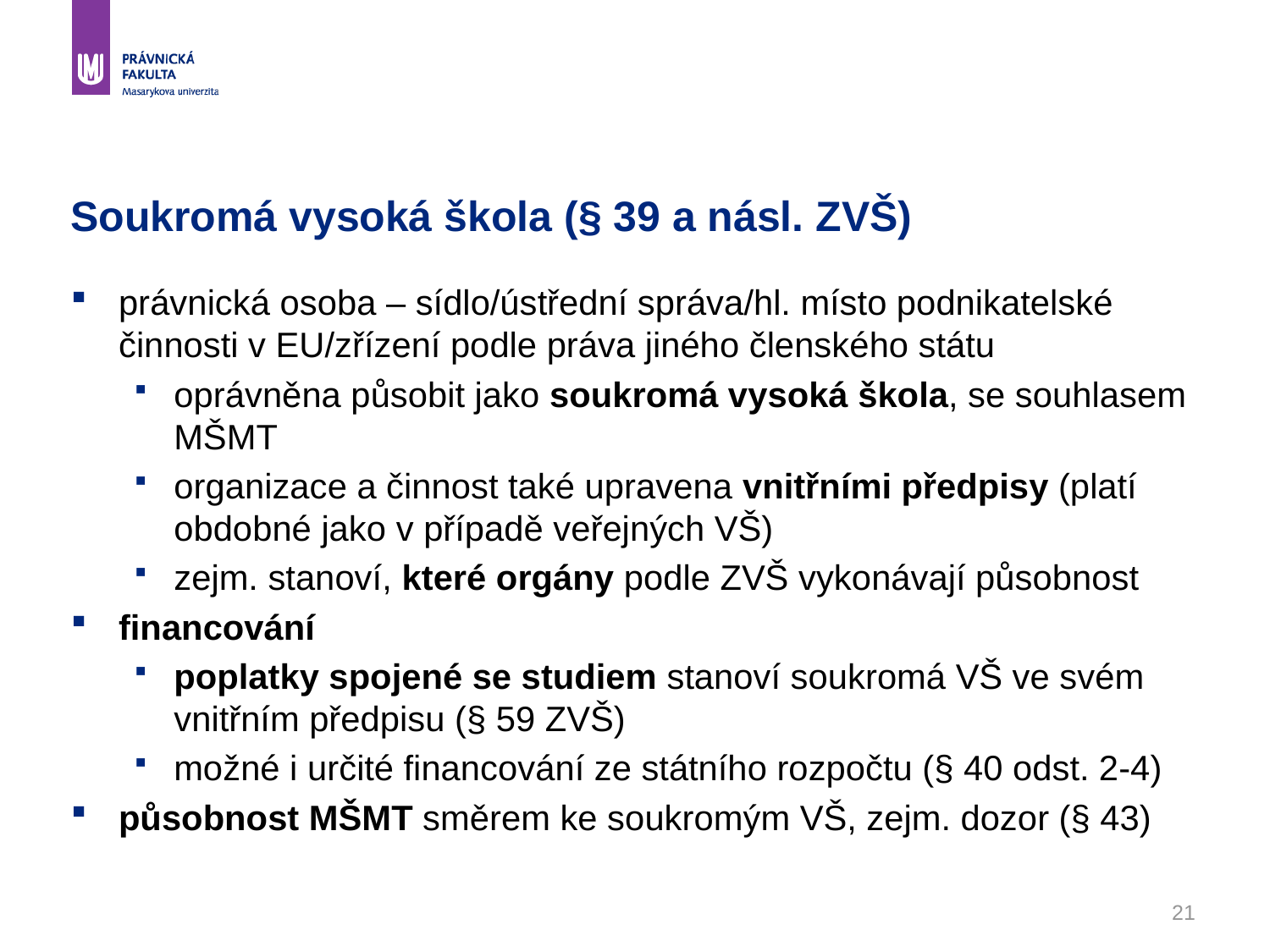

# Soukromá vysoká škola (§ 39 a násl. ZVŠ)
právnická osoba – sídlo/ústřední správa/hl. místo podnikatelské činnosti v EU/zřízení podle práva jiného členského státu
oprávněna působit jako soukromá vysoká škola, se souhlasem MŠMT
organizace a činnost také upravena vnitřními předpisy (platí obdobné jako v případě veřejných VŠ)
zejm. stanoví, které orgány podle ZVŠ vykonávají působnost
financování
poplatky spojené se studiem stanoví soukromá VŠ ve svém vnitřním předpisu (§ 59 ZVŠ)
možné i určité financování ze státního rozpočtu (§ 40 odst. 2-4)
působnost MŠMT směrem ke soukromým VŠ, zejm. dozor (§ 43)

21